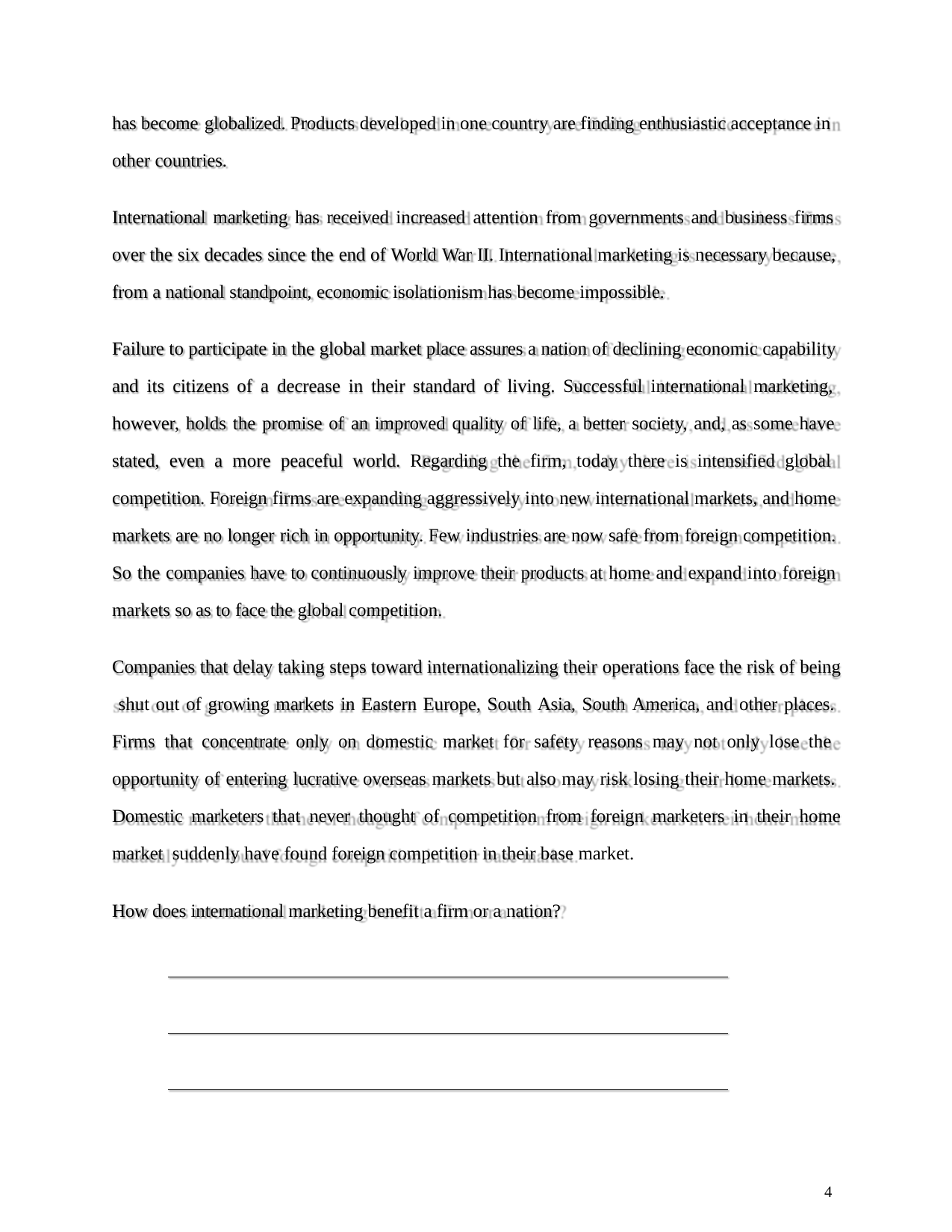

has become globalized. Products developed in one country are finding enthusiastic acceptance in
other countries.

International marketing has received increased attention from governments and business firms  over the six decades since the end of World War II. International marketing is necessary because,  from a national standpoint, economic isolationism has become impossible.

Failure to participate in the global market place assures a nation of declining economic capability  and its citizens of a decrease in their standard of living. Successful international marketing,  however, holds the promise of an improved quality of life, a better society, and, as some have  stated, even a more peaceful world. Regarding the firm, today there is intensified global  competition. Foreign firms are expanding aggressively into new international markets, and home  markets are no longer rich in opportunity. Few industries are now safe from foreign competition.  So the companies have to continuously improve their products at home and expand into foreign  markets so as to face the global competition.

Companies that delay taking steps toward internationalizing their operations face the risk of being  shut out of growing markets in Eastern Europe, South Asia, South America, and other places.  Firms that concentrate only on domestic market for safety reasons may not only lose the  opportunity of entering lucrative overseas markets but also may risk losing their home markets.  Domestic marketers that never thought of competition from foreign marketers in their home market  suddenly have found foreign competition in their base market.

How does international marketing benefit a firm or a nation?

4